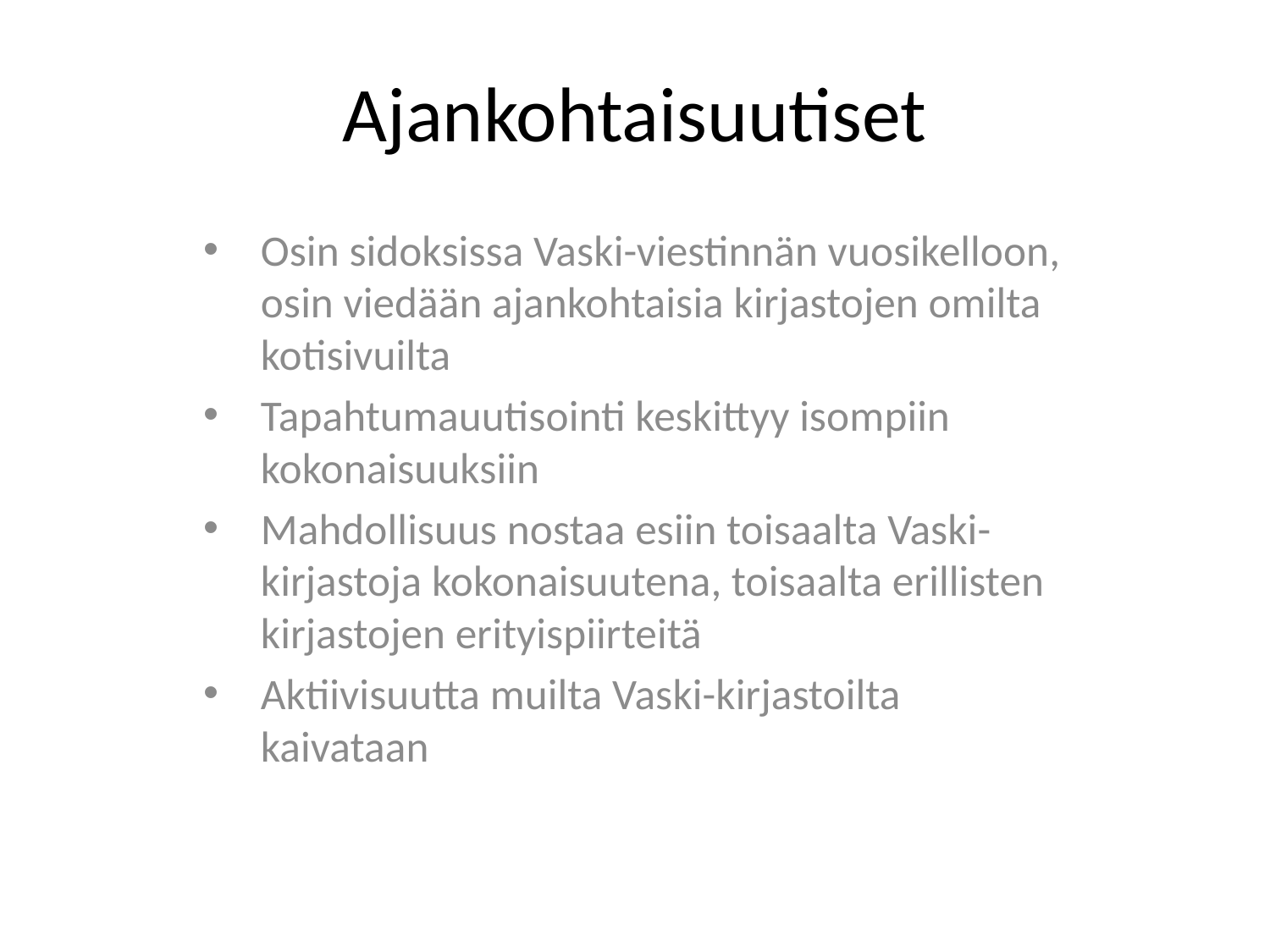

# Ajankohtaisuutiset
Osin sidoksissa Vaski-viestinnän vuosikelloon, osin viedään ajankohtaisia kirjastojen omilta kotisivuilta
Tapahtumauutisointi keskittyy isompiin kokonaisuuksiin
Mahdollisuus nostaa esiin toisaalta Vaski-kirjastoja kokonaisuutena, toisaalta erillisten kirjastojen erityispiirteitä
Aktiivisuutta muilta Vaski-kirjastoilta kaivataan